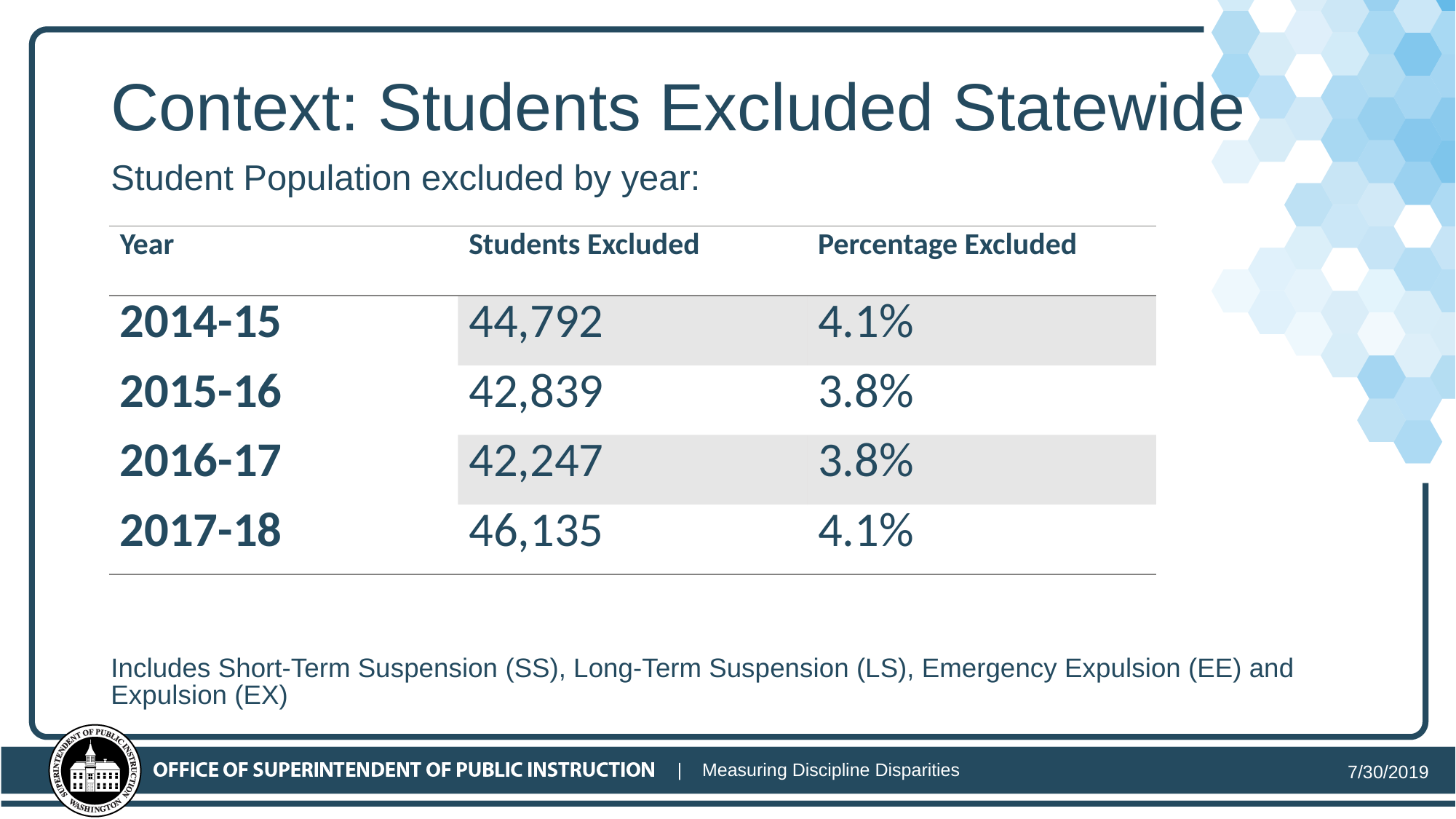

# Context: Students Excluded Statewide
Student Population excluded by year:

Includes Short-Term Suspension (SS), Long-Term Suspension (LS), Emergency Expulsion (EE) and Expulsion (EX)
| Year | Students Excluded | Percentage Excluded |
| --- | --- | --- |
| 2014-15 | 44,792 | 4.1% |
| 2015-16 | 42,839 | 3.8% |
| 2016-17 | 42,247 | 3.8% |
| 2017-18 | 46,135 | 4.1% |